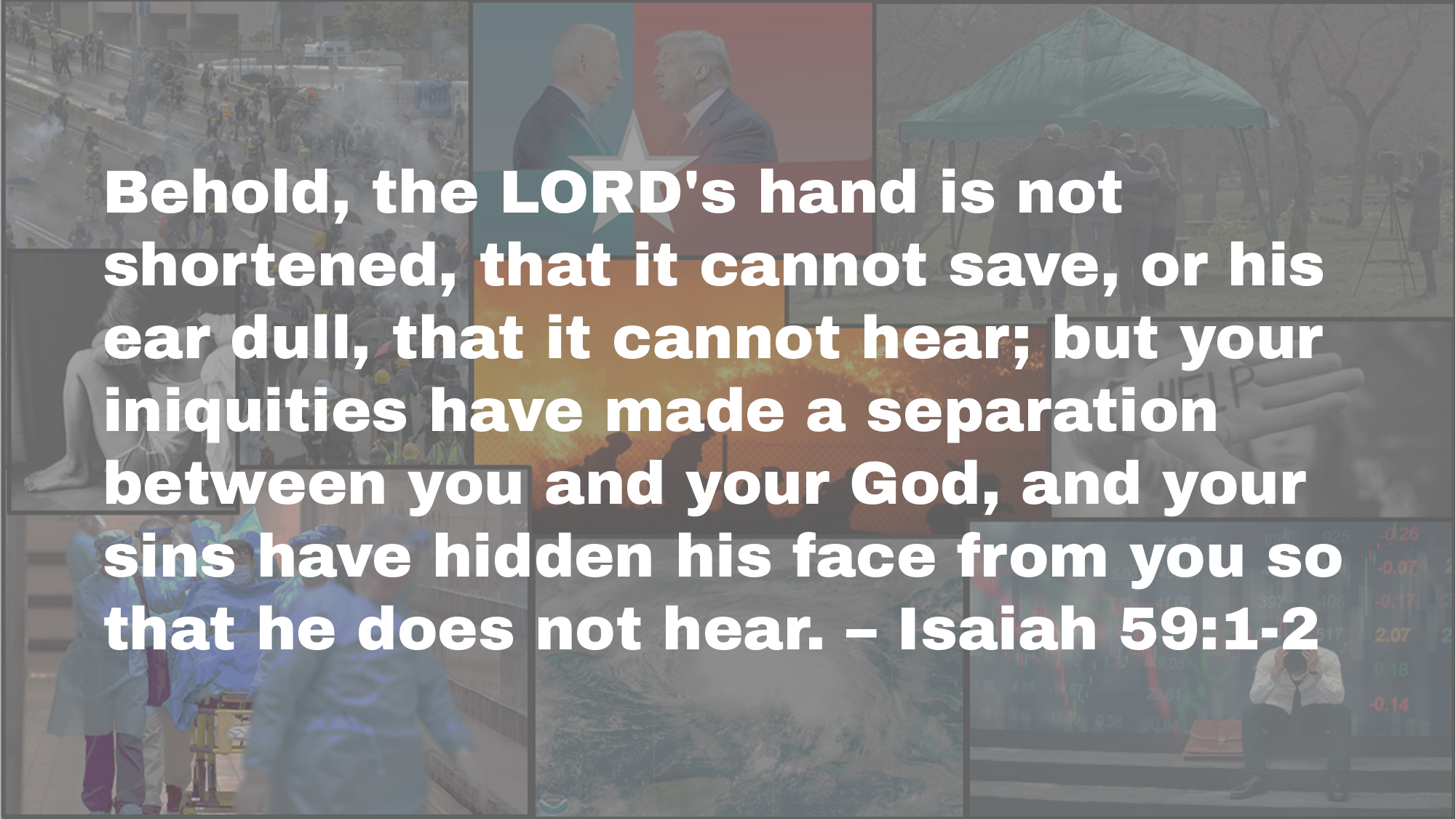

Behold, the Lord's hand is not shortened, that it cannot save, or his ear dull, that it cannot hear; but your iniquities have made a separation between you and your God, and your sins have hidden his face from you so that he does not hear. – Isaiah 59:1-2